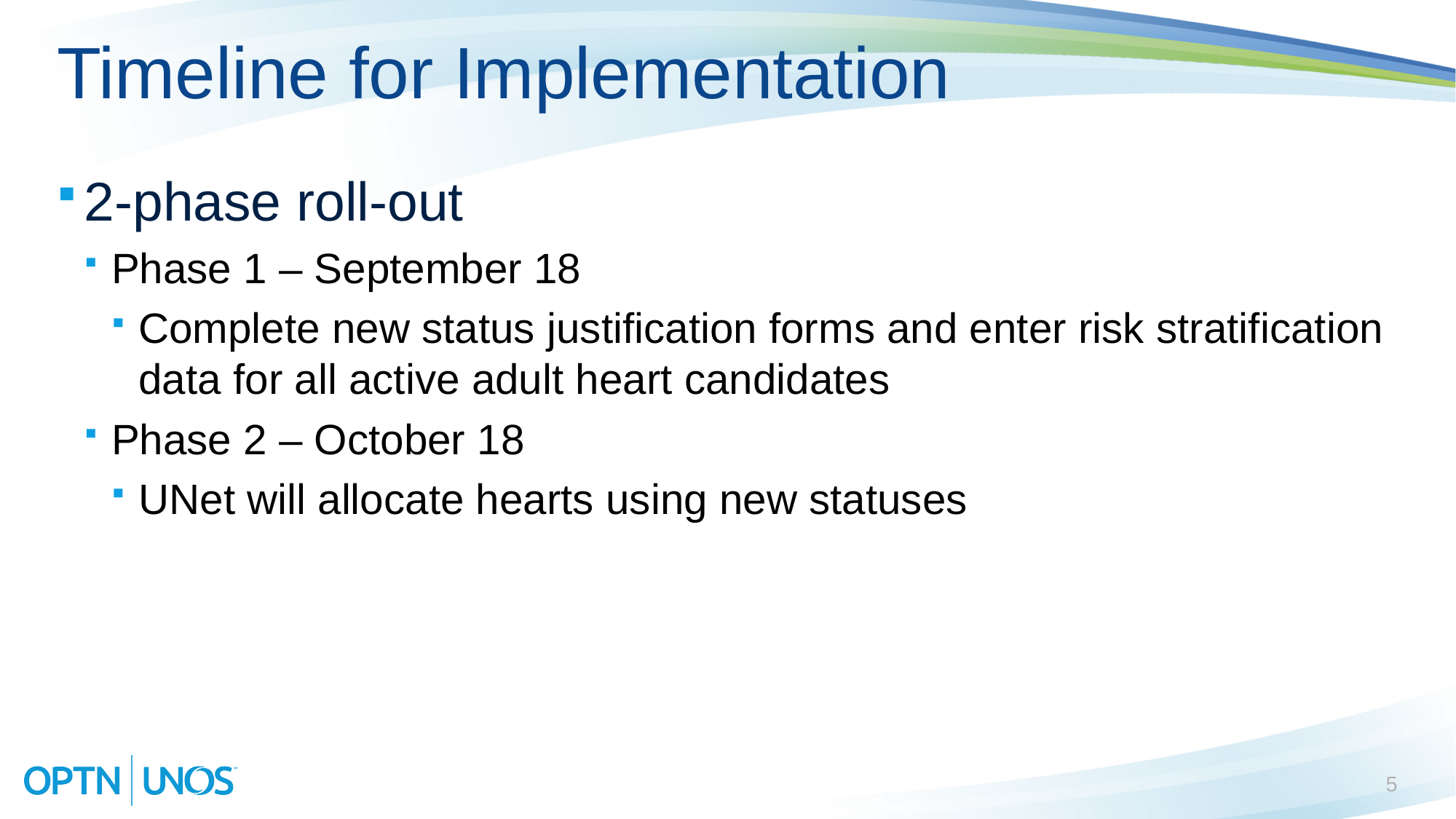

# Timeline for Implementation
2-phase roll-out
Phase 1 – September 18
Complete new status justification forms and enter risk stratification data for all active adult heart candidates
Phase 2 – October 18
UNet will allocate hearts using new statuses
5